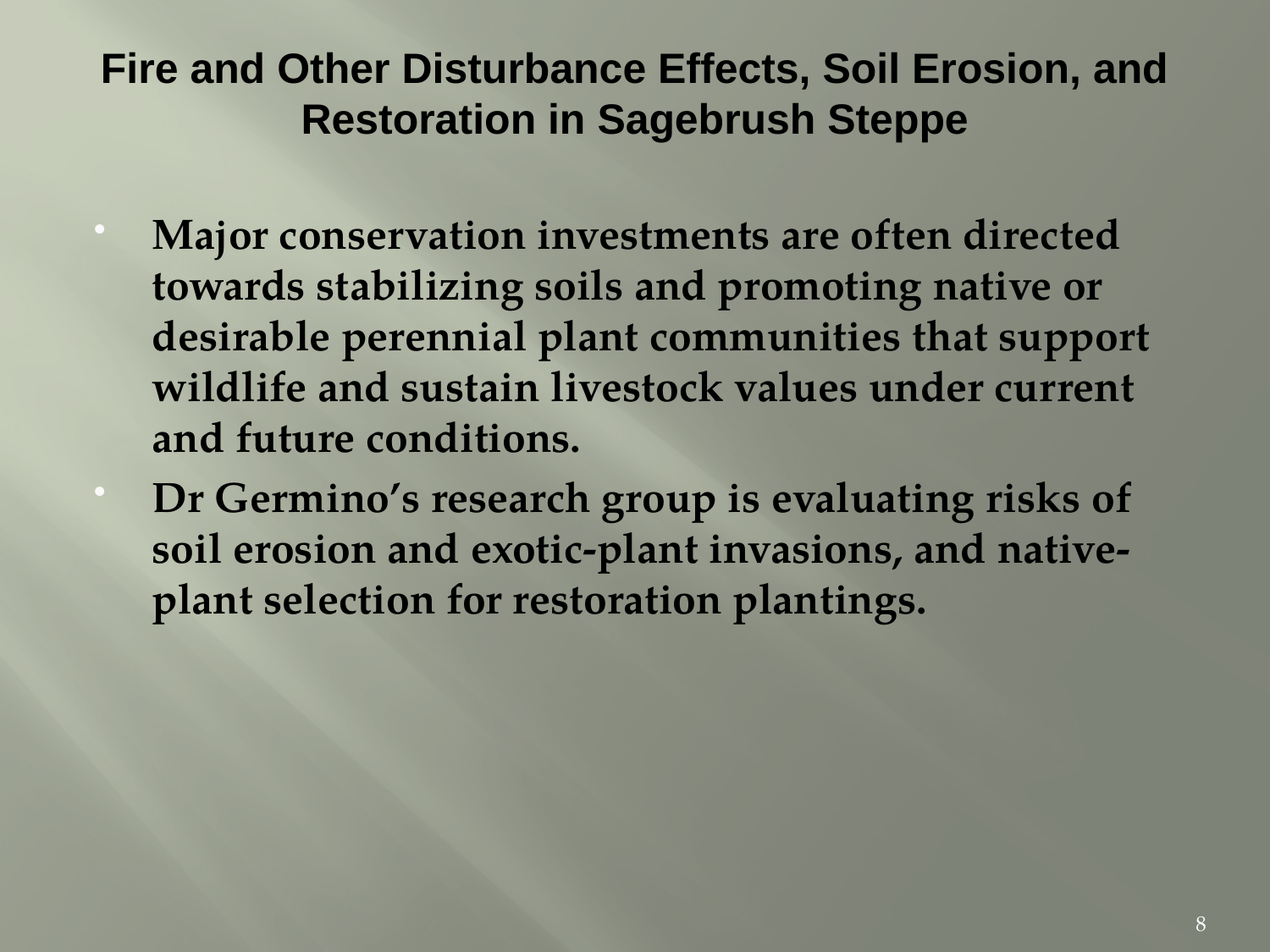

# Fire and Other Disturbance Effects, Soil Erosion, and Restoration in Sagebrush Steppe
Major conservation investments are often directed towards stabilizing soils and promoting native or desirable perennial plant communities that support wildlife and sustain livestock values under current and future conditions.
Dr Germino’s research group is evaluating risks of soil erosion and exotic-plant invasions, and native-plant selection for restoration plantings.

8